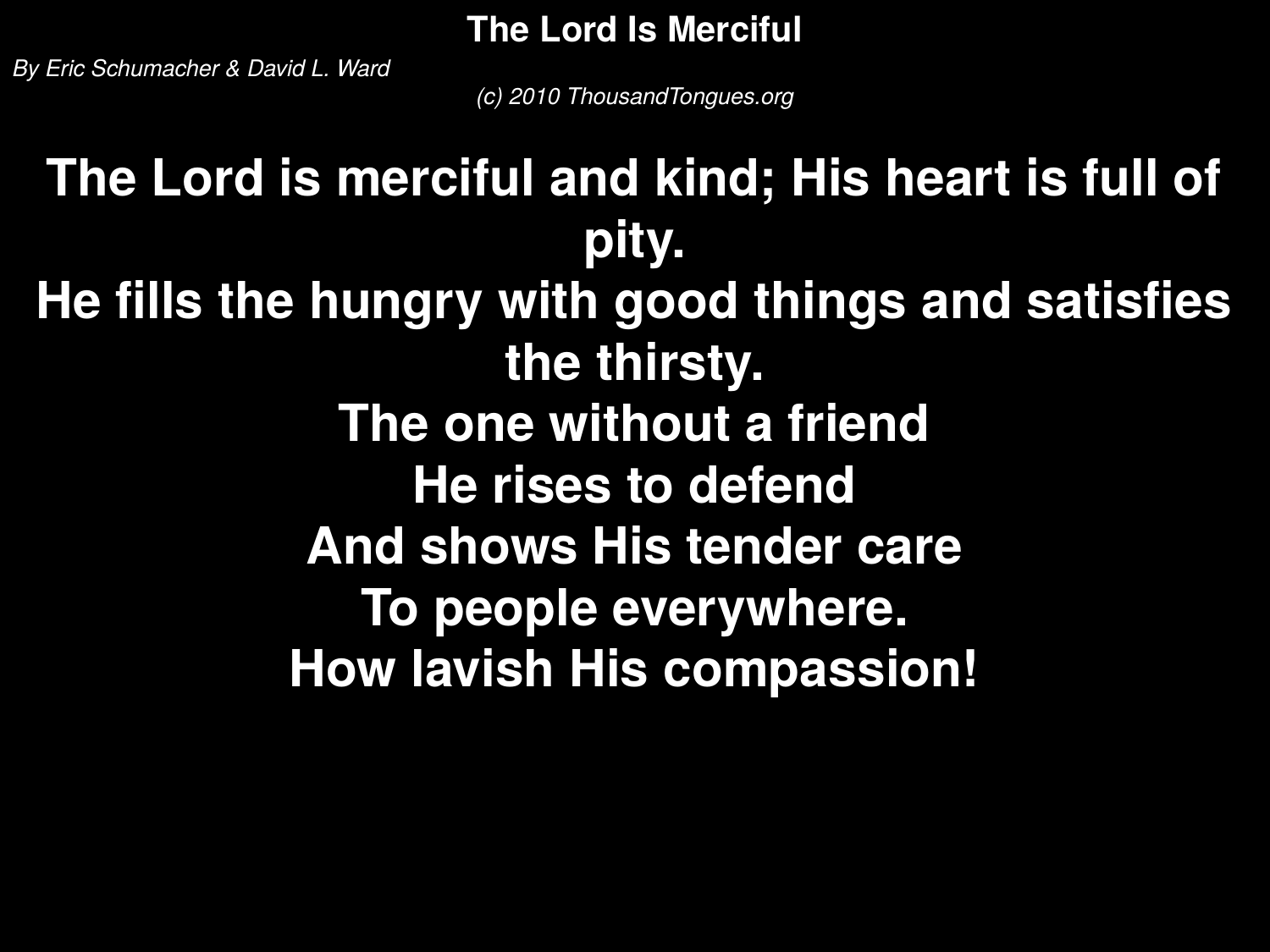

The Lord Is Merciful
By Eric Schumacher & David L. Ward
(c) 2010 ThousandTongues.org
The Lord is merciful and kind; His heart is full of pity.
He fills the hungry with good things and satisfies the thirsty.
The one without a friend
He rises to defend
And shows His tender care
To people everywhere.
How lavish His compassion!